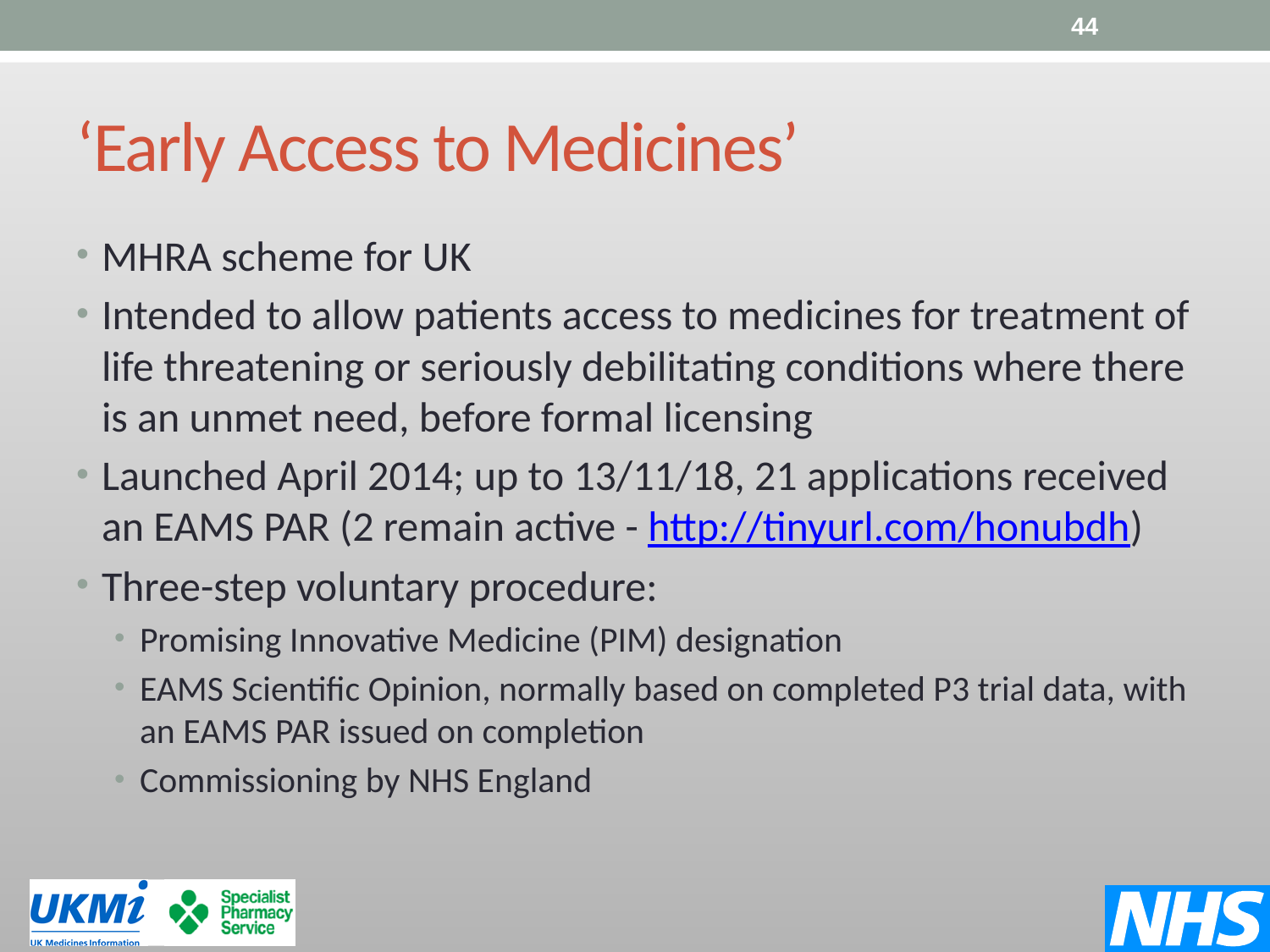

44
# ‘Early Access to Medicines’
MHRA scheme for UK
Intended to allow patients access to medicines for treatment of life threatening or seriously debilitating conditions where there is an unmet need, before formal licensing
Launched April 2014; up to 13/11/18, 21 applications received an EAMS PAR (2 remain active - http://tinyurl.com/honubdh)
Three-step voluntary procedure:
Promising Innovative Medicine (PIM) designation
EAMS Scientific Opinion, normally based on completed P3 trial data, with an EAMS PAR issued on completion
Commissioning by NHS England